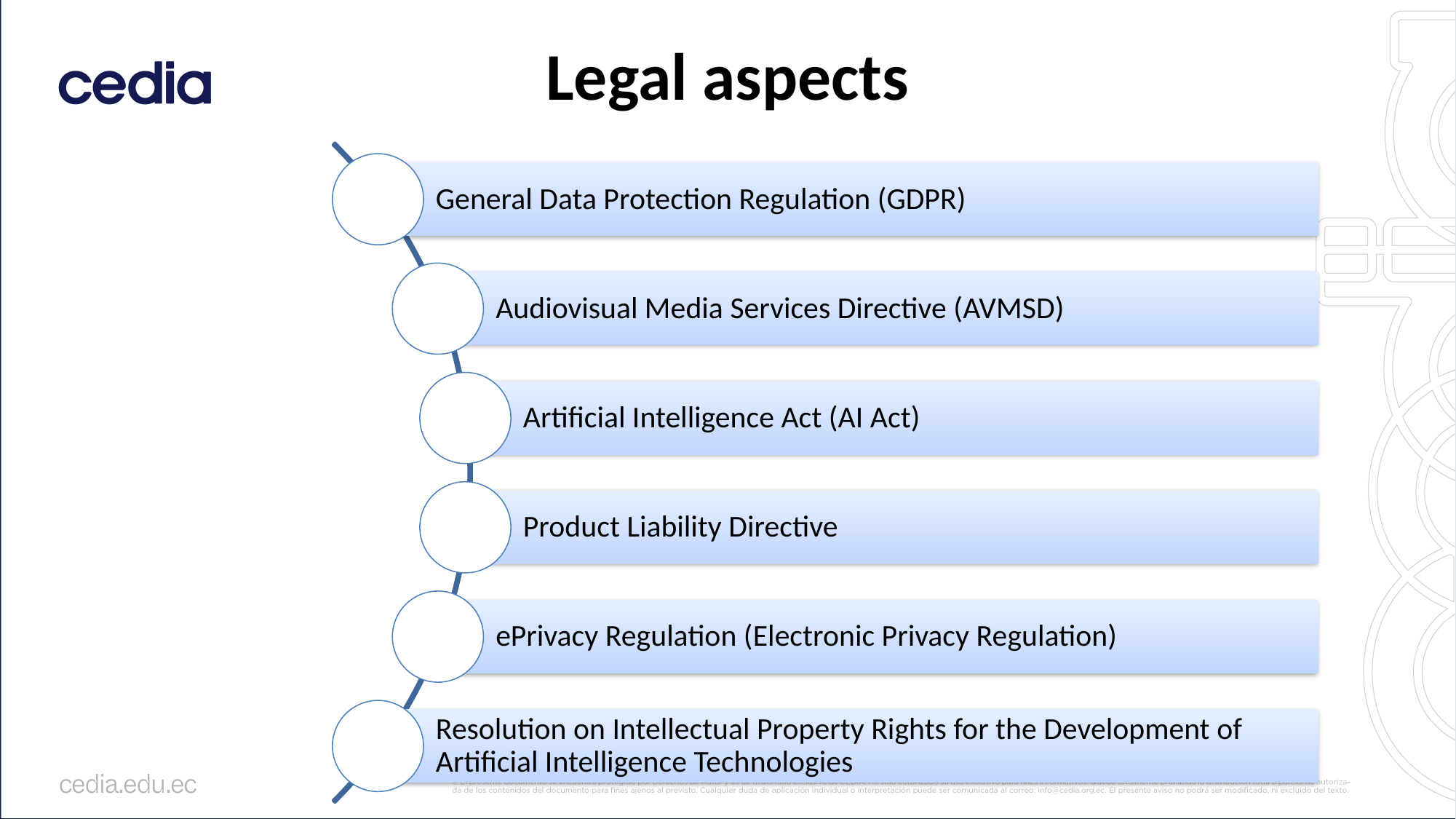

# Legal aspects
General Data Protection Regulation (GDPR)
Audiovisual Media Services Directive (AVMSD)
Artificial Intelligence Act (AI Act)
Product Liability Directive
ePrivacy Regulation (Electronic Privacy Regulation)
Resolution on Intellectual Property Rights for the Development of Artificial Intelligence Technologies